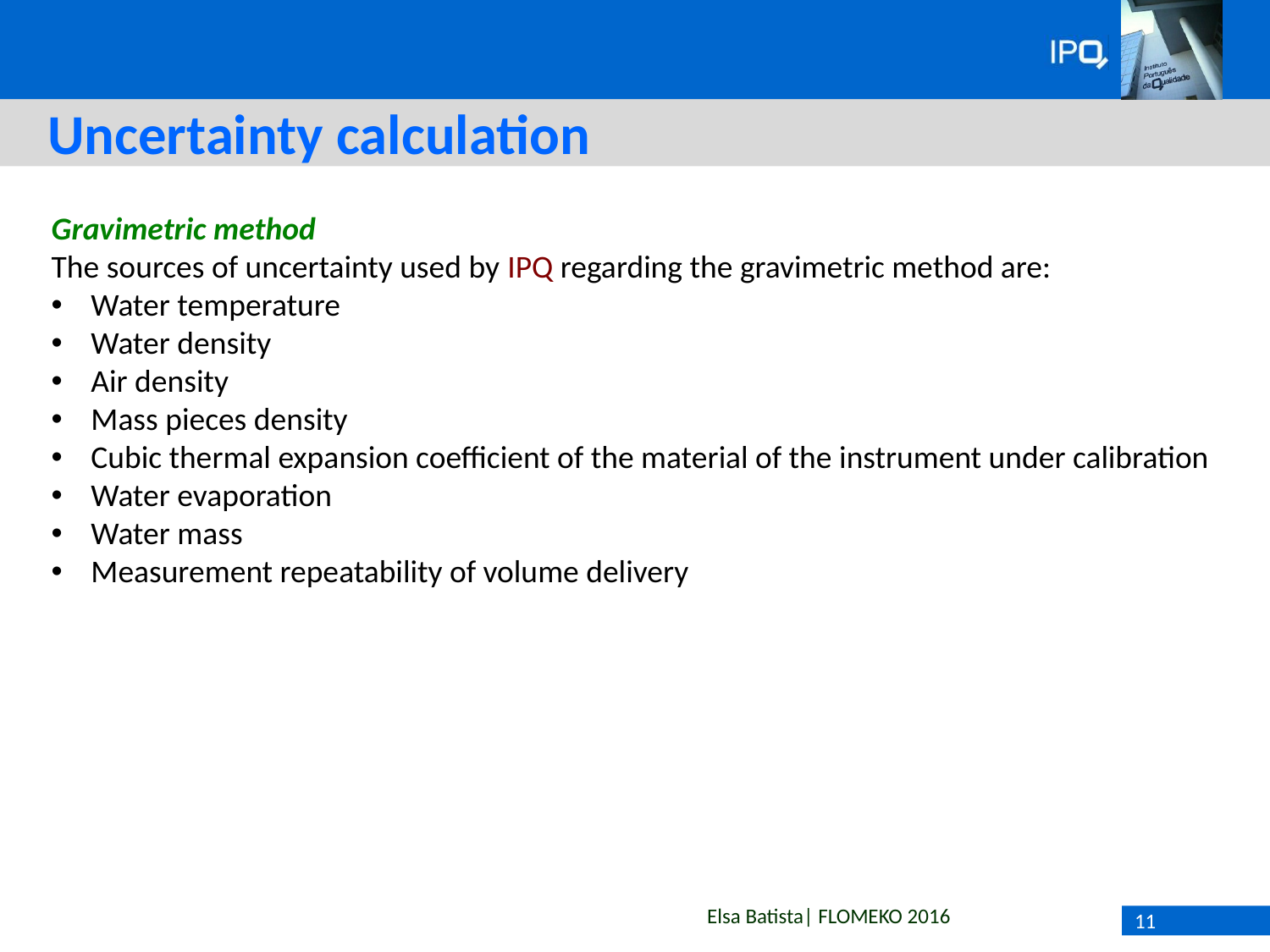

# Uncertainty calculation
Gravimetric method
The sources of uncertainty used by IPQ regarding the gravimetric method are:
Water temperature
Water density
Air density
Mass pieces density
Cubic thermal expansion coefficient of the material of the instrument under calibration
Water evaporation
Water mass
Measurement repeatability of volume delivery
11